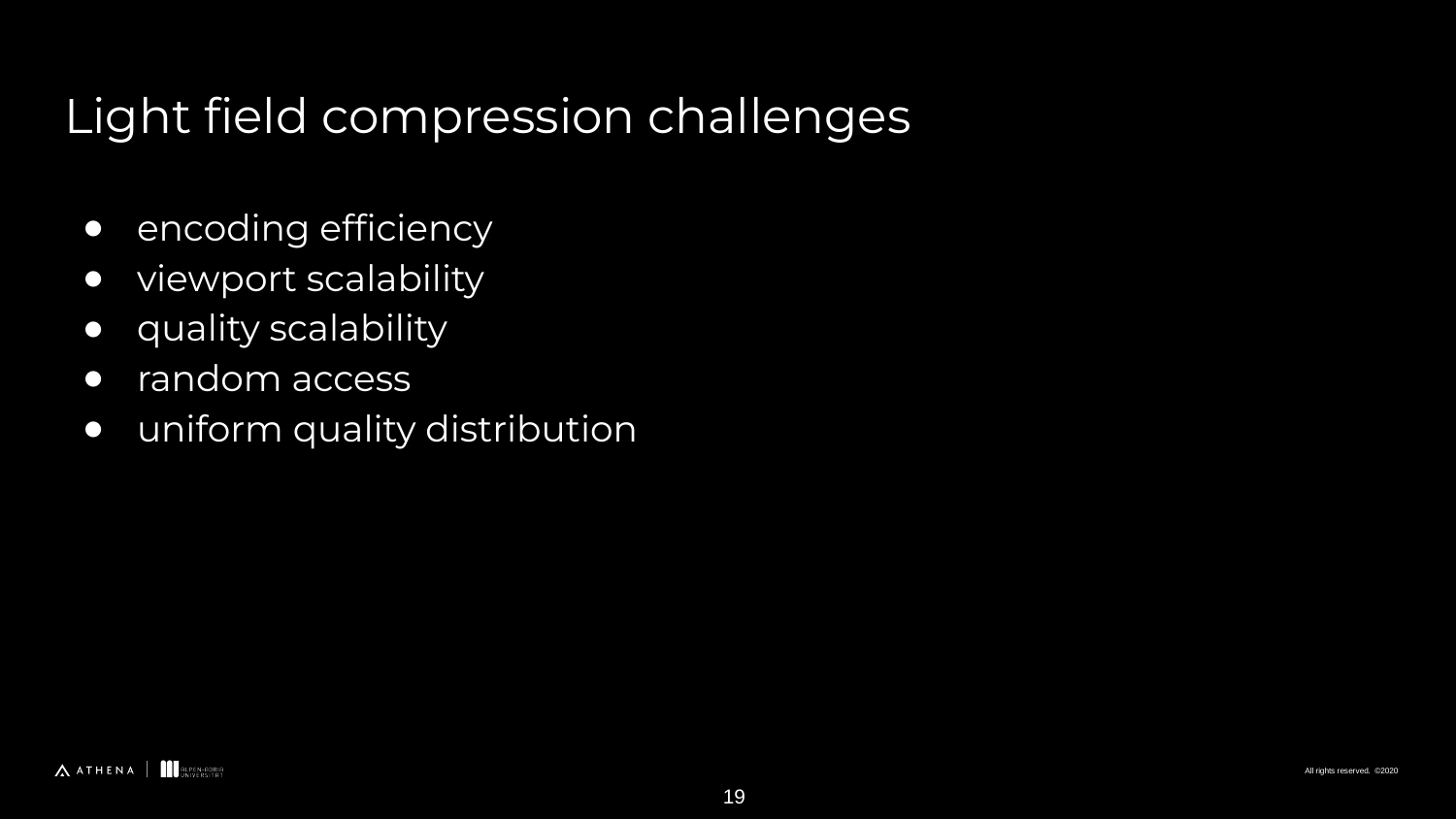

Light field compression challenges
encoding efficiency
viewport scalability
quality scalability
random access
uniform quality distribution
19